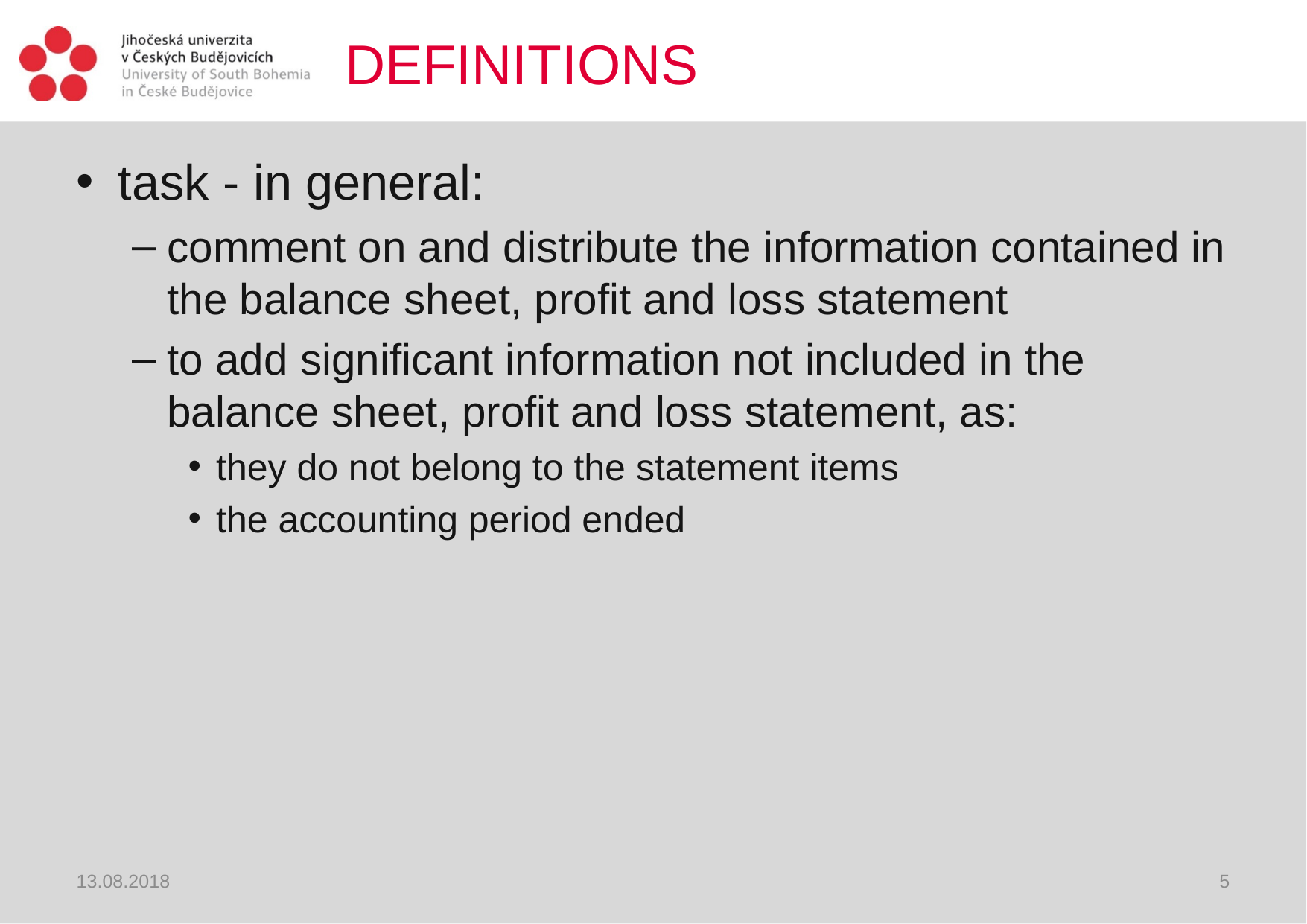

# DEFINITIONS
task - in general:
comment on and distribute the information contained in the balance sheet, profit and loss statement
to add significant information not included in the balance sheet, profit and loss statement, as:
they do not belong to the statement items
the accounting period ended

13.08.2018
5